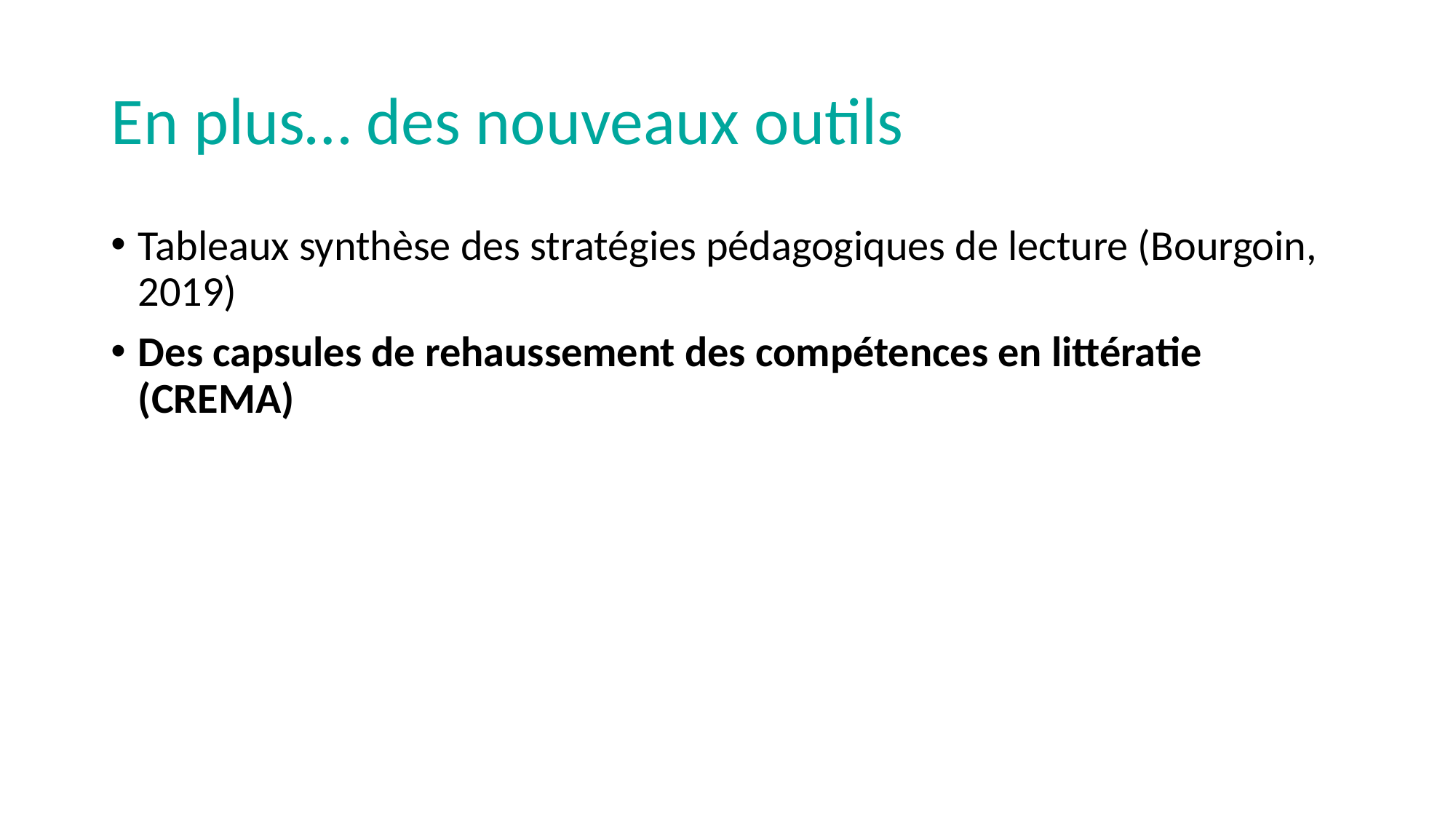

# En plus… des nouveaux outils
Tableaux synthèse des stratégies pédagogiques de lecture (Bourgoin, 2019)
Des capsules de rehaussement des compétences en littératie (CREMA)